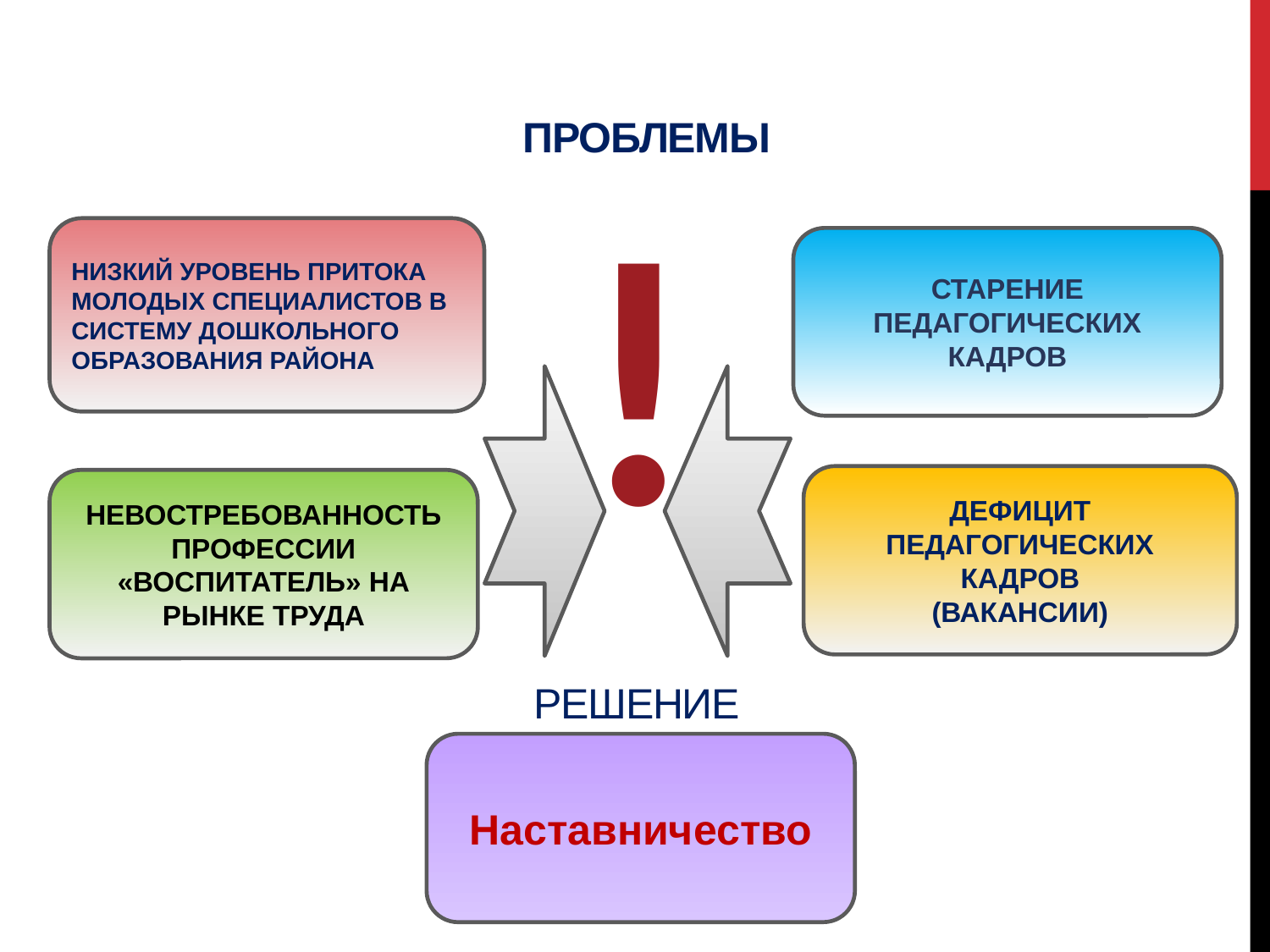

# Проблемы
!
НИЗКИЙ УРОВЕНЬ ПРИТОКА МОЛОДЫХ СПЕЦИАЛИСТОВ В СИСТЕМУ ДОШКОЛЬНОГО ОБРАЗОВАНИЯ РАЙОНА
СТАРЕНИЕ ПЕДАГОГИЧЕСКИХ КАДРОВ

ДЕФИЦИТ ПЕДАГОГИЧЕСКИХ КАДРОВ
(ВАКАНСИИ)
НЕВОСТРЕБОВАННОСТЬ ПРОФЕССИИ «ВОСПИТАТЕЛЬ» НА РЫНКЕ ТРУДА
Решение
Наставничество